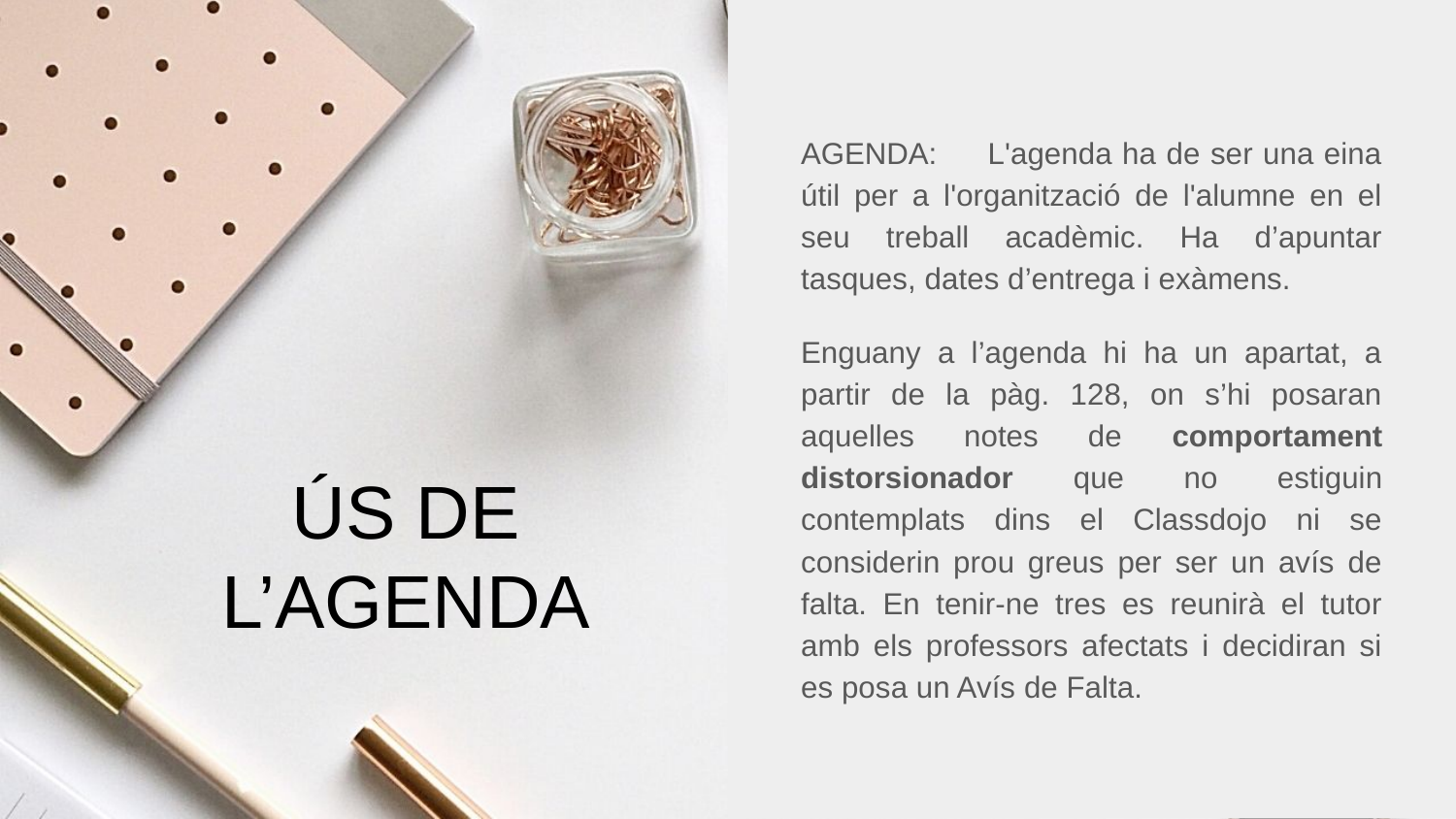

AGENDA:     L'agenda ha de ser una eina útil per a l'organització de l'alumne en el seu treball acadèmic. Ha d’apuntar tasques, dates d’entrega i exàmens.
Enguany a l’agenda hi ha un apartat, a partir de la pàg. 128, on s’hi posaran aquelles notes de comportament distorsionador que no estiguin contemplats dins el Classdojo ni se considerin prou greus per ser un avís de falta. En tenir-ne tres es reunirà el tutor amb els professors afectats i decidiran si es posa un Avís de Falta.

# ÚS DE L’AGENDA